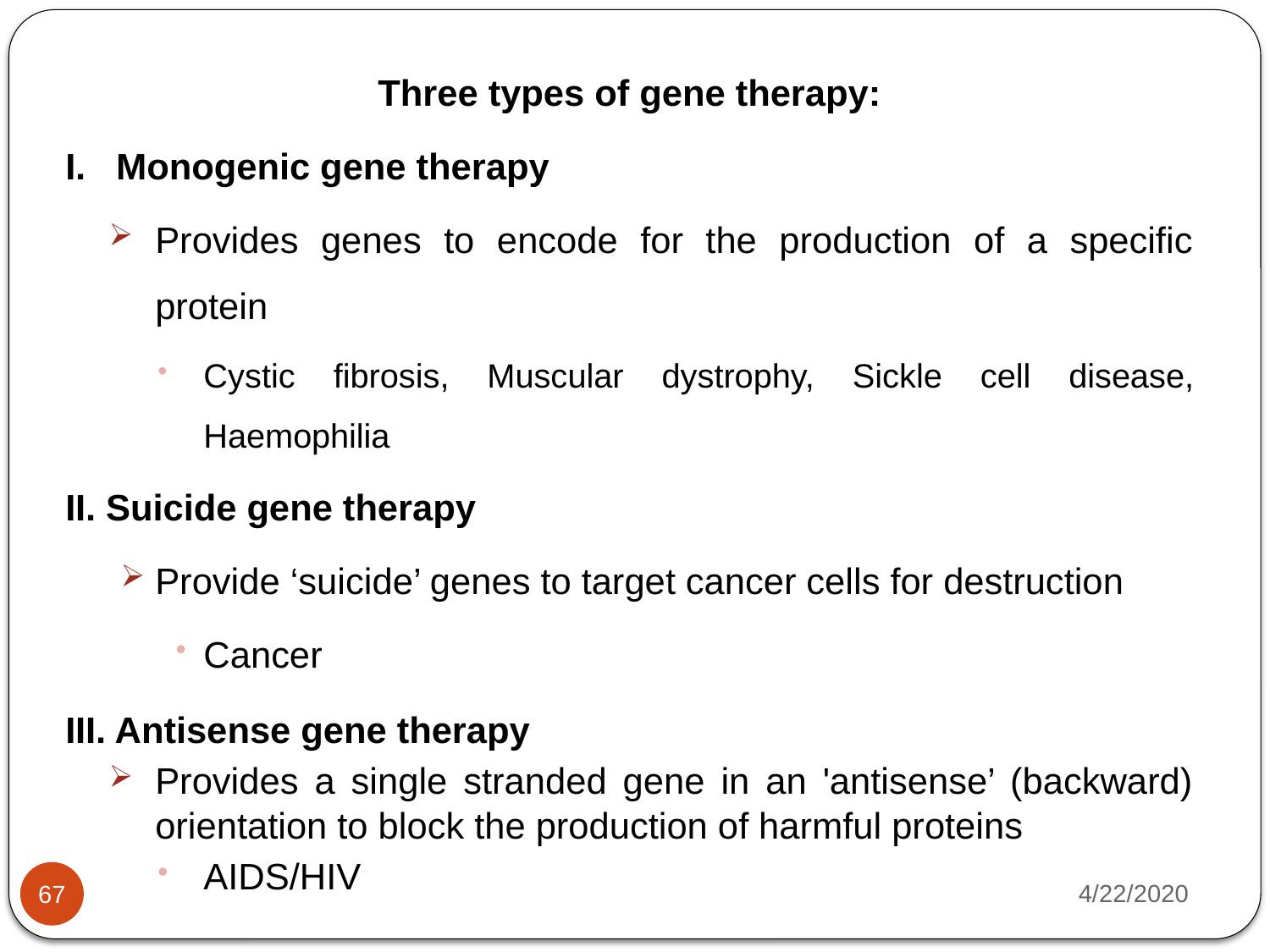

Three types of gene therapy:
I.   Monogenic gene therapy
Provides genes to encode for the production of a specific protein
Cystic fibrosis, Muscular dystrophy, Sickle cell disease, Haemophilia
II. Suicide gene therapy
Provide ‘suicide’ genes to target cancer cells for destruction
Cancer
III. Antisense gene therapy
Provides a single stranded gene in an 'antisense’ (backward) orientation to block the production of harmful proteins
AIDS/HIV

4/22/2020
67